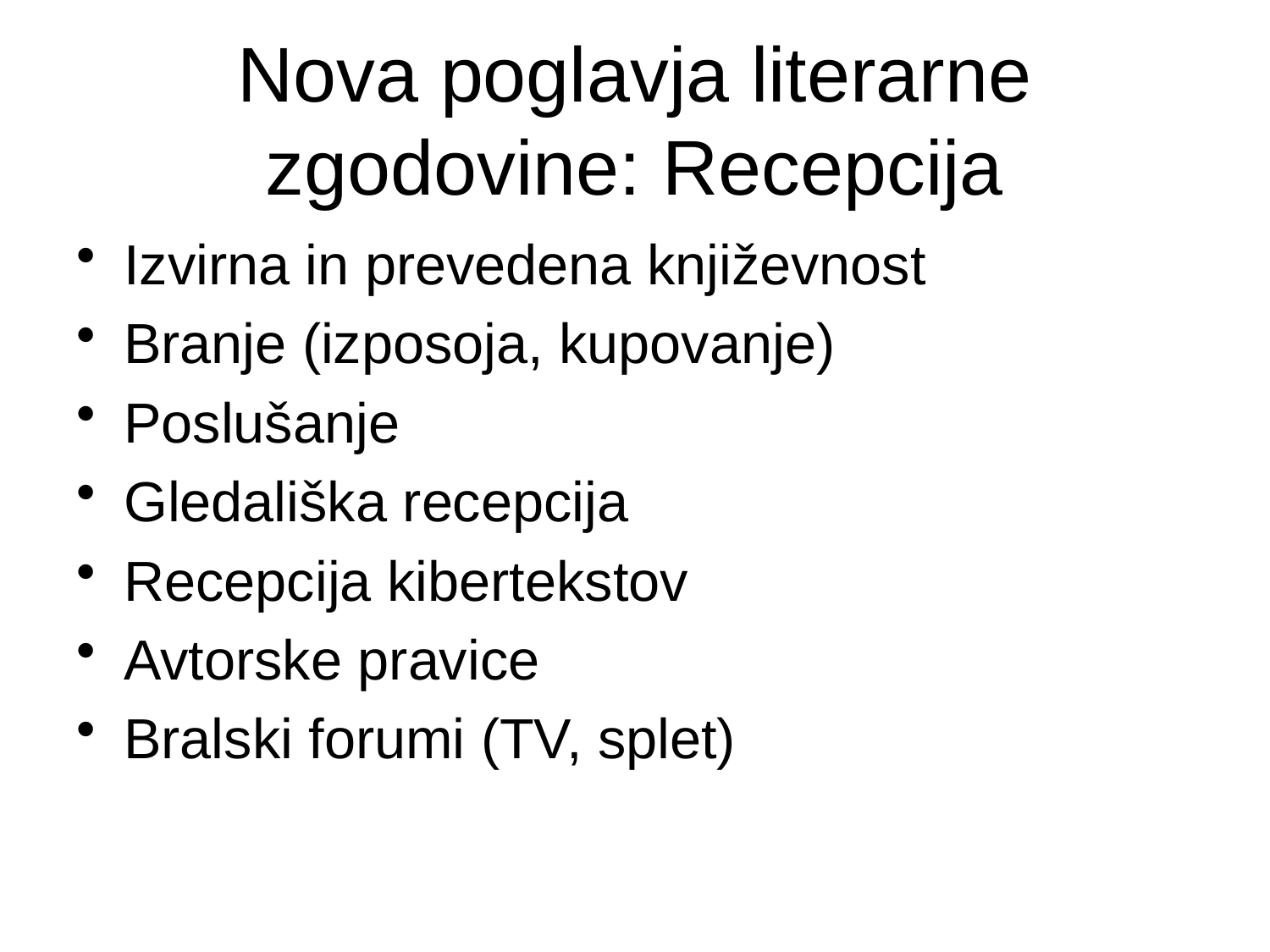

# Nova poglavja literarne zgodovine: Recepcija
Izvirna in prevedena književnost
Branje (izposoja, kupovanje)
Poslušanje
Gledališka recepcija
Recepcija kibertekstov
Avtorske pravice
Bralski forumi (TV, splet)